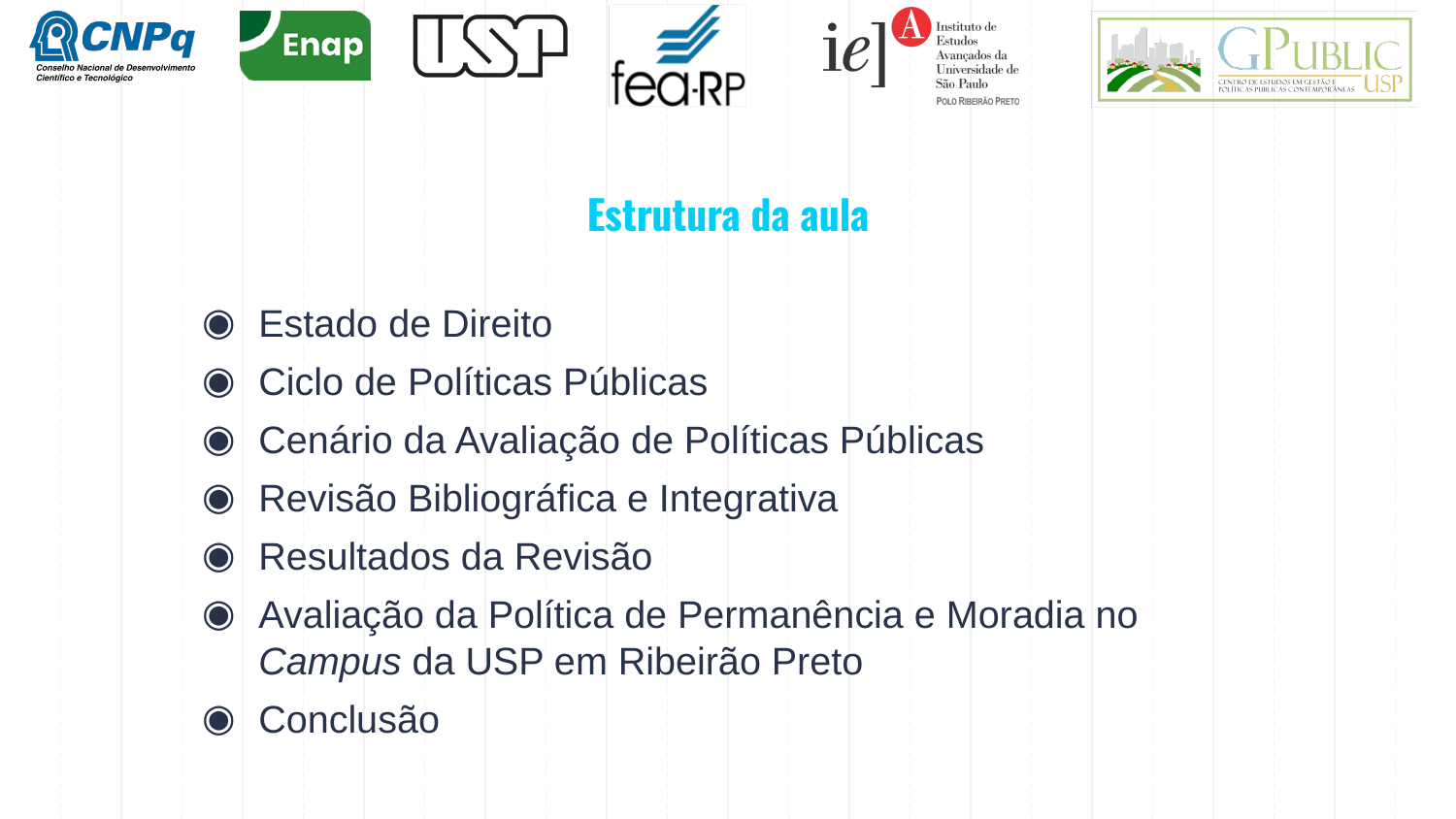

# Estrutura da aula
Estado de Direito
Ciclo de Políticas Públicas
Cenário da Avaliação de Políticas Públicas
Revisão Bibliográfica e Integrativa
Resultados da Revisão
Avaliação da Política de Permanência e Moradia no Campus da USP em Ribeirão Preto
Conclusão

4